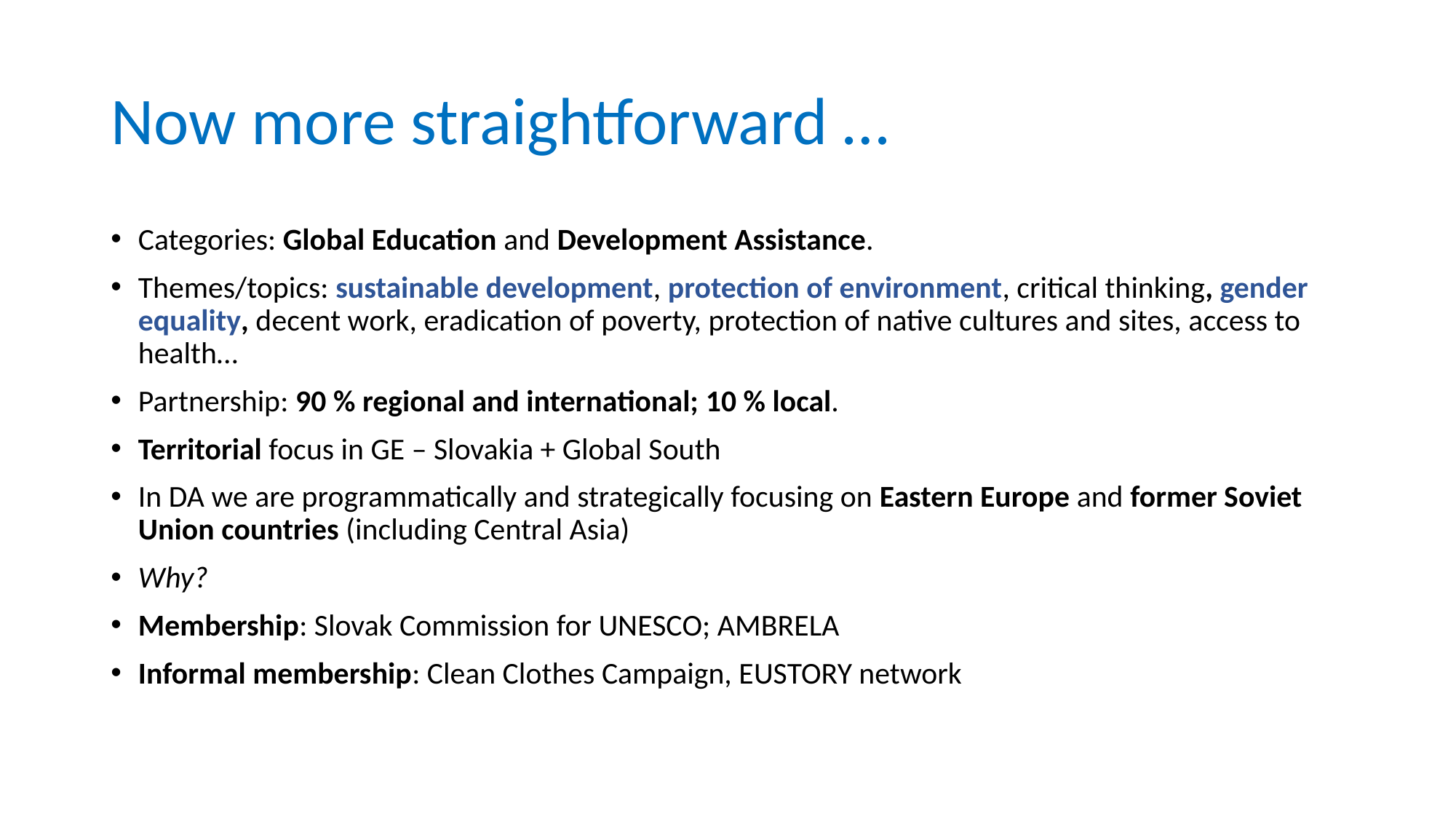

# Now more straightforward …
Categories: Global Education and Development Assistance.
Themes/topics: sustainable development, protection of environment, critical thinking, gender equality, decent work, eradication of poverty, protection of native cultures and sites, access to health…
Partnership: 90 % regional and international; 10 % local.
Territorial focus in GE – Slovakia + Global South
In DA we are programmatically and strategically focusing on Eastern Europe and former Soviet Union countries (including Central Asia)
Why?
Membership: Slovak Commission for UNESCO; AMBRELA
Informal membership: Clean Clothes Campaign, EUSTORY network